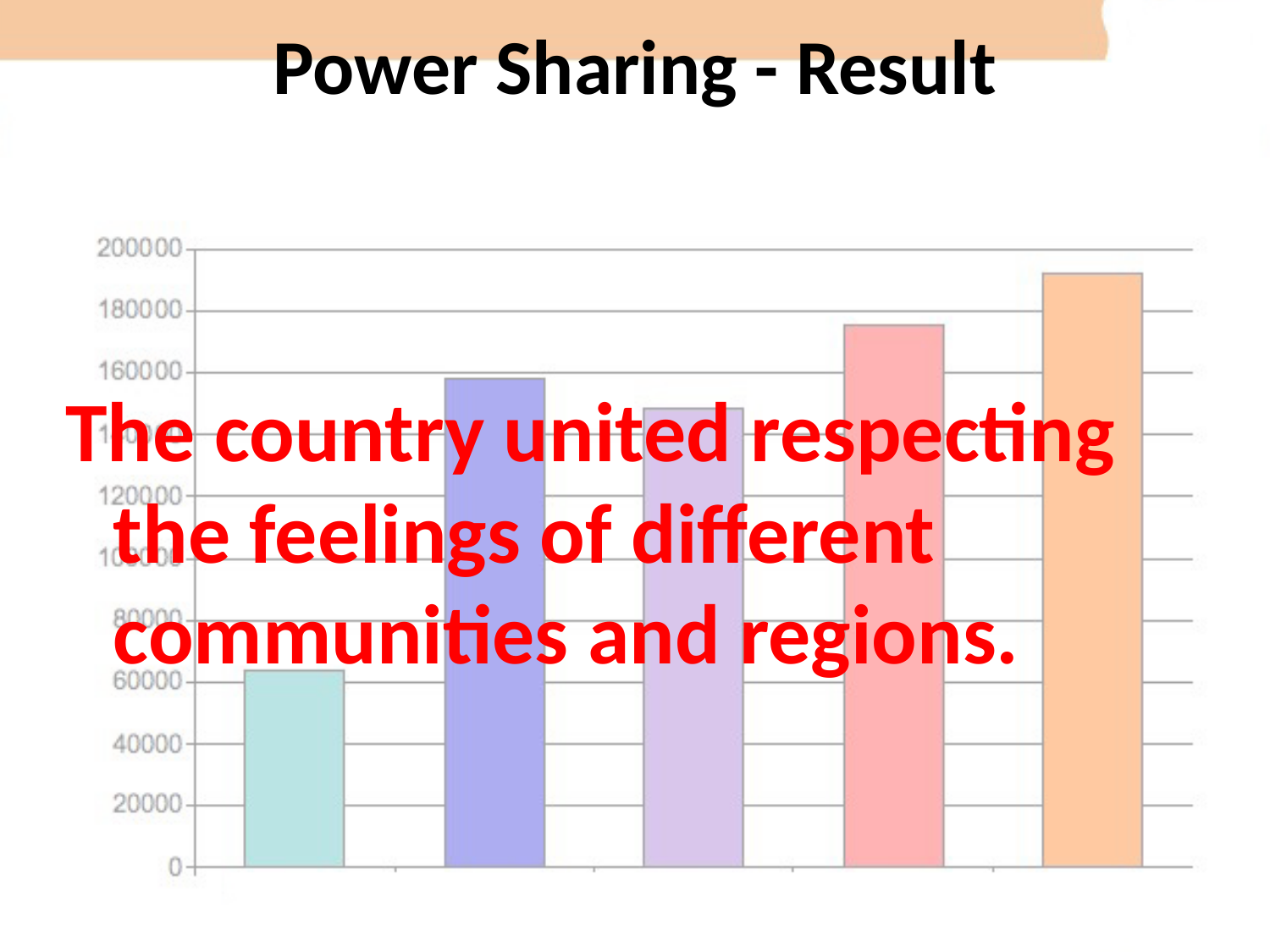

# Power Sharing - Result
The country united respecting the feelings of different communities and regions.